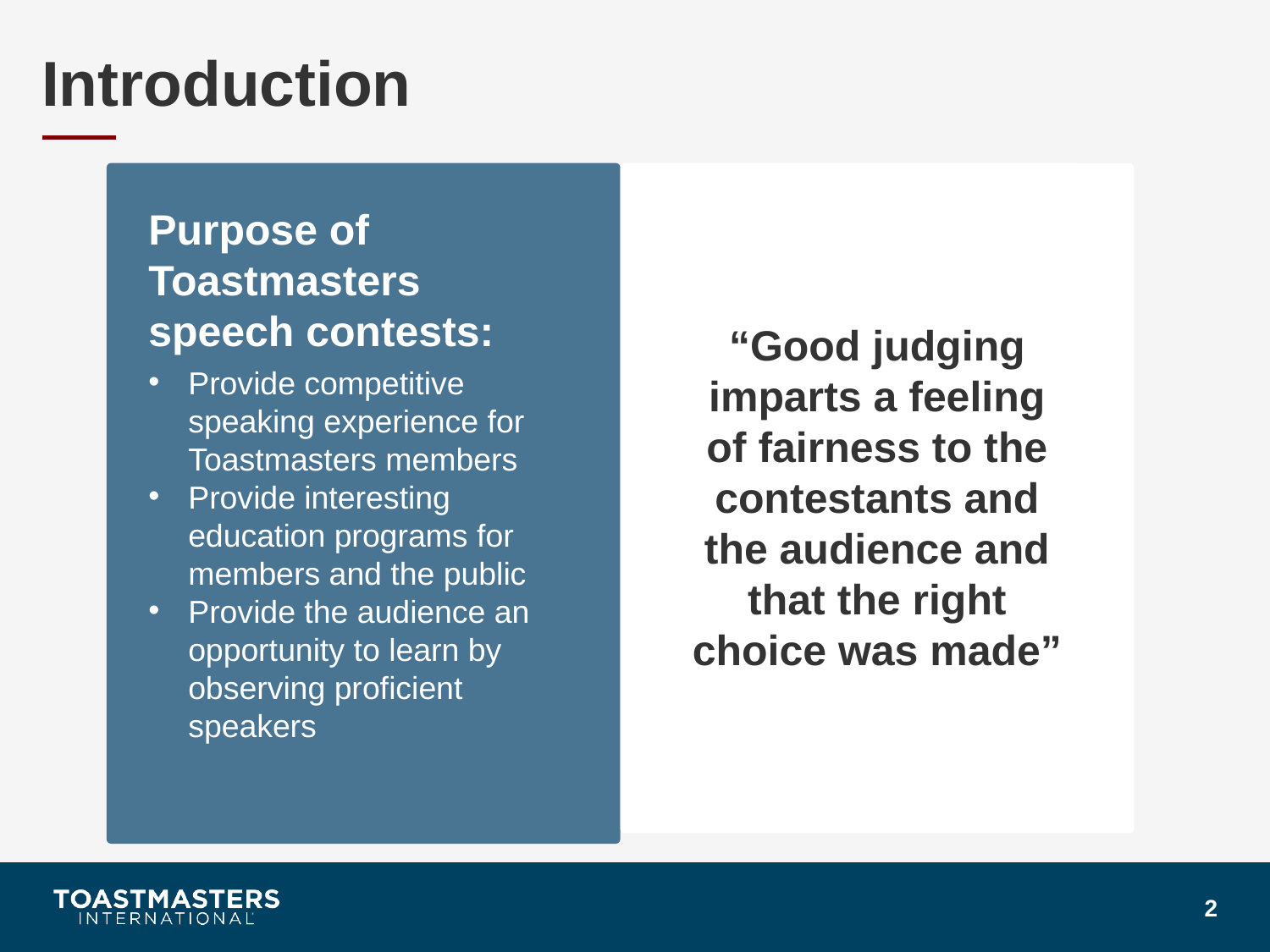

# Introduction

Purpose of Toastmasters speech contests:
Provide competitive speaking experience for Toastmasters members
Provide interesting education programs for members and the public
Provide the audience an opportunity to learn by observing proficient speakers
“Good judging imparts a feeling of fairness to the contestants and the audience and that the right choice was made”
2